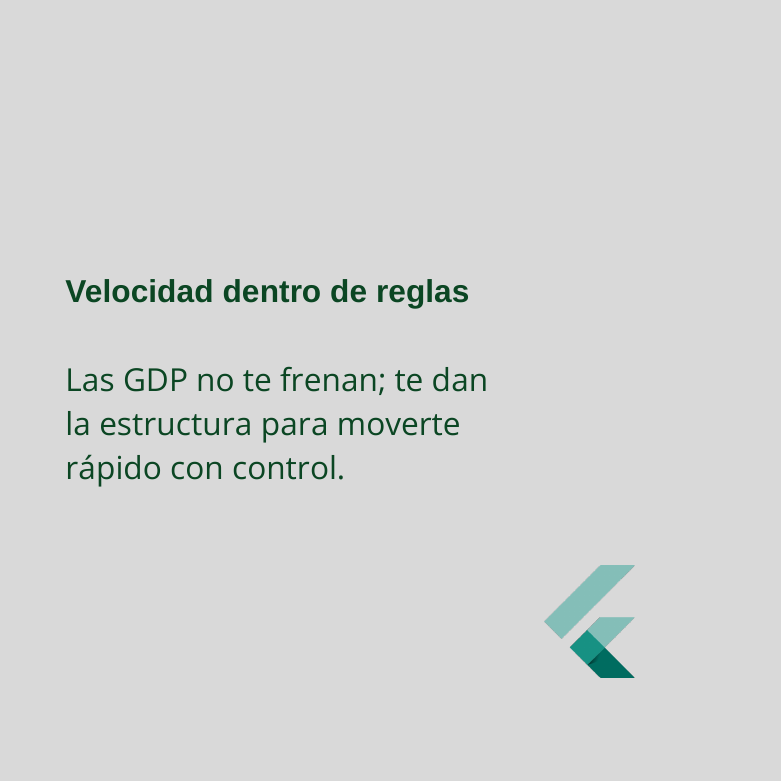

Velocidad dentro de reglas

Las GDP no te frenan; te dan la estructura para moverte rápido con control.